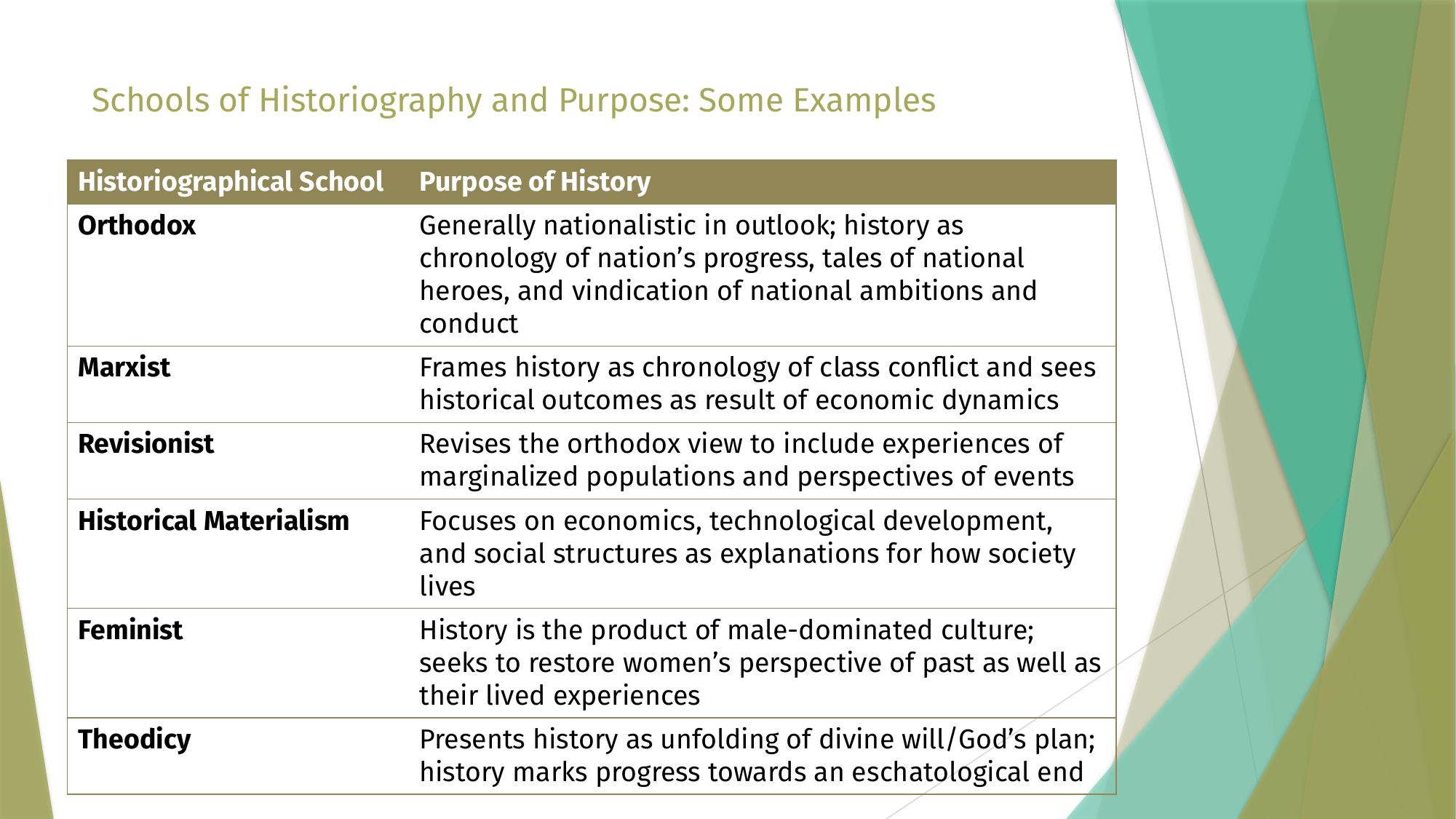

# Schools of Historiography and Purpose: Some Examples
| Historiographical School | Purpose of History |
| --- | --- |
| Orthodox | Generally nationalistic in outlook; history as chronology of nation’s progress, tales of national heroes, and vindication of national ambitions and conduct |
| Marxist | Frames history as chronology of class conflict and sees historical outcomes as result of economic dynamics |
| Revisionist | Revises the orthodox view to include experiences of marginalized populations and perspectives of events |
| Historical Materialism | Focuses on economics, technological development, and social structures as explanations for how society lives |
| Feminist | History is the product of male-dominated culture; seeks to restore women’s perspective of past as well as their lived experiences |
| Theodicy | Presents history as unfolding of divine will/God’s plan; history marks progress towards an eschatological end |